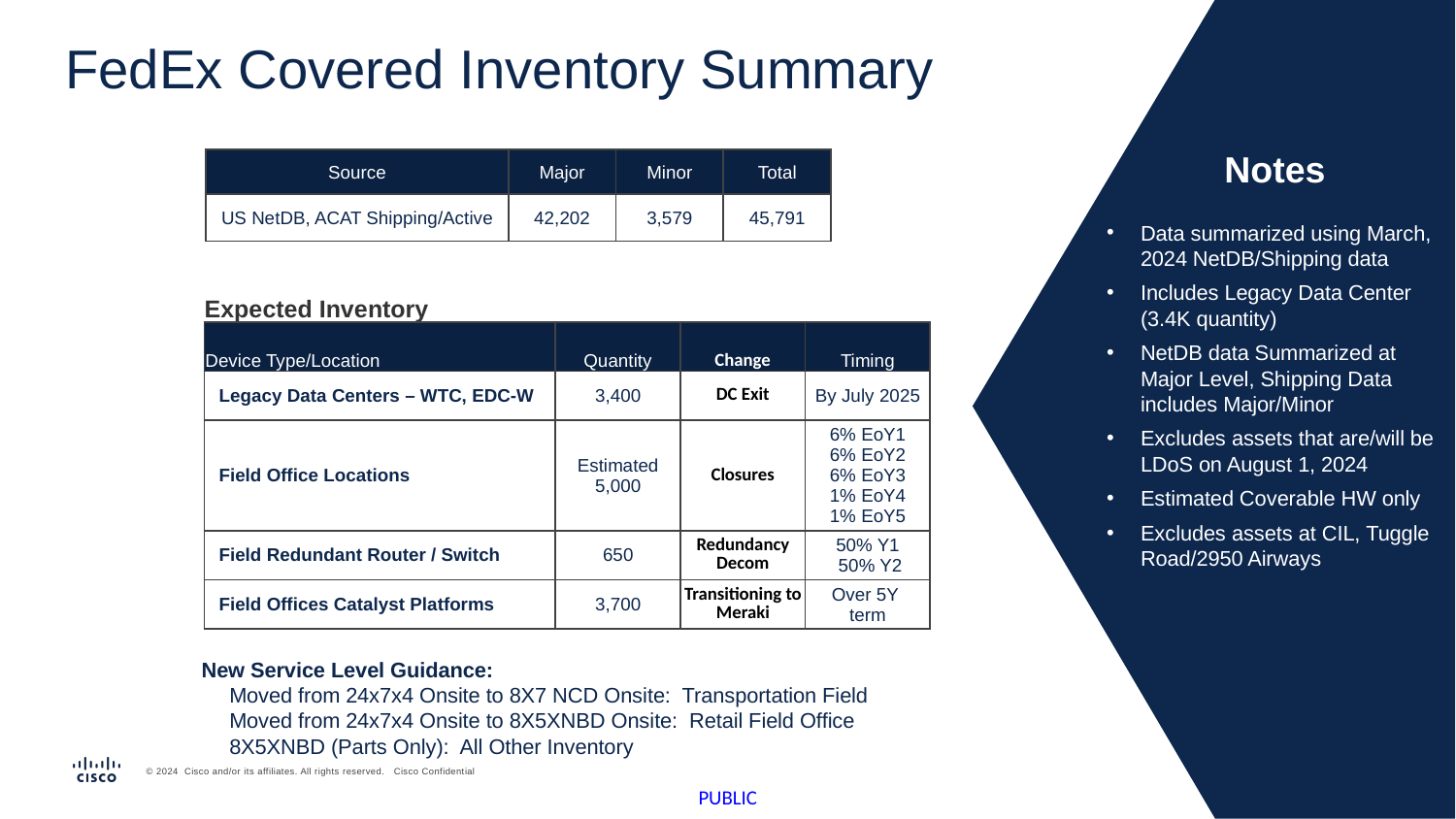

# FedEx Covered Inventory Summary
Notes

Data summarized using March, 2024 NetDB/Shipping data
Includes Legacy Data Center (3.4K quantity)
NetDB data Summarized at Major Level, Shipping Data includes Major/Minor
Excludes assets that are/will be LDoS on August 1, 2024
Estimated Coverable HW only
Excludes assets at CIL, Tuggle Road/2950 Airways

| Source | Major | Minor | Total |
| --- | --- | --- | --- |
| US NetDB, ACAT Shipping/Active | 42,202 | 3,579 | 45,791 |
Expected Inventory Reductions/Changes
| Device Type/Location | Quantity | Change | Timing |
| --- | --- | --- | --- |
| Legacy Data Centers – WTC, EDC-W | 3,400 | DC Exit | By July 2025 |
| Field Office Locations | Estimated 5,000 | Closures | 6% EoY1 6% EoY2 6% EoY3 1% EoY4 1% EoY5 |
| Field Redundant Router / Switch | 650 | Redundancy Decom | 50% Y1 50% Y2 |
| Field Offices Catalyst Platforms | 3,700 | Transitioning to Meraki | Over 5Y term |
New Service Level Guidance:
Moved from 24x7x4 Onsite to 8X7 NCD Onsite:  Transportation Field
Moved from 24x7x4 Onsite to 8X5XNBD Onsite:  Retail Field Office
8X5XNBD (Parts Only):  All Other Inventory